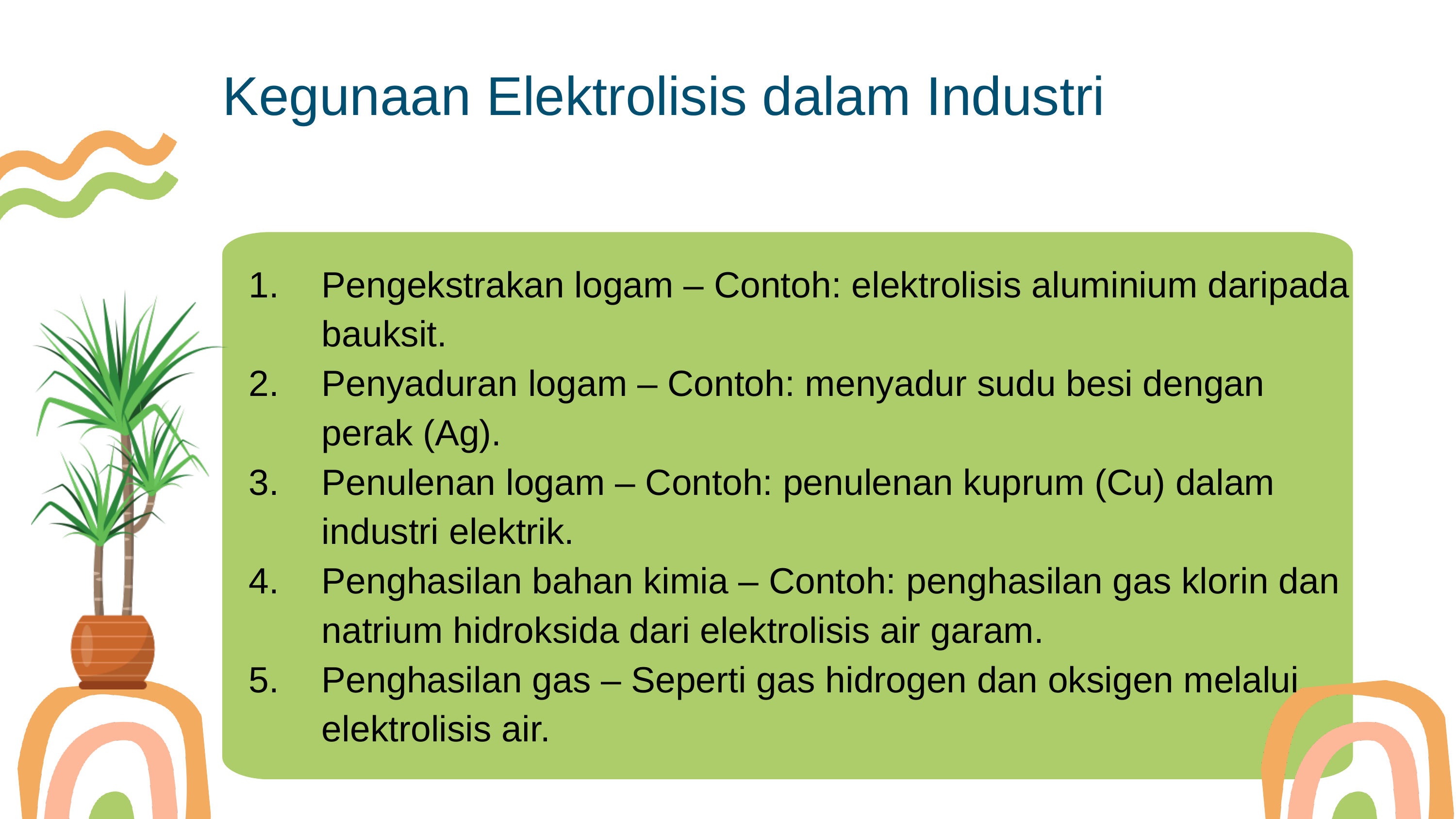

﻿Kegunaan Elektrolisis dalam Industri

Pengekstrakan logam – Contoh: elektrolisis aluminium daripada bauksit.
Penyaduran logam – Contoh: menyadur sudu besi dengan perak (Ag).
Penulenan logam – Contoh: penulenan kuprum (Cu) dalam industri elektrik.
Penghasilan bahan kimia – Contoh: penghasilan gas klorin dan natrium hidroksida dari elektrolisis air garam.
Penghasilan gas – Seperti gas hidrogen dan oksigen melalui elektrolisis air.